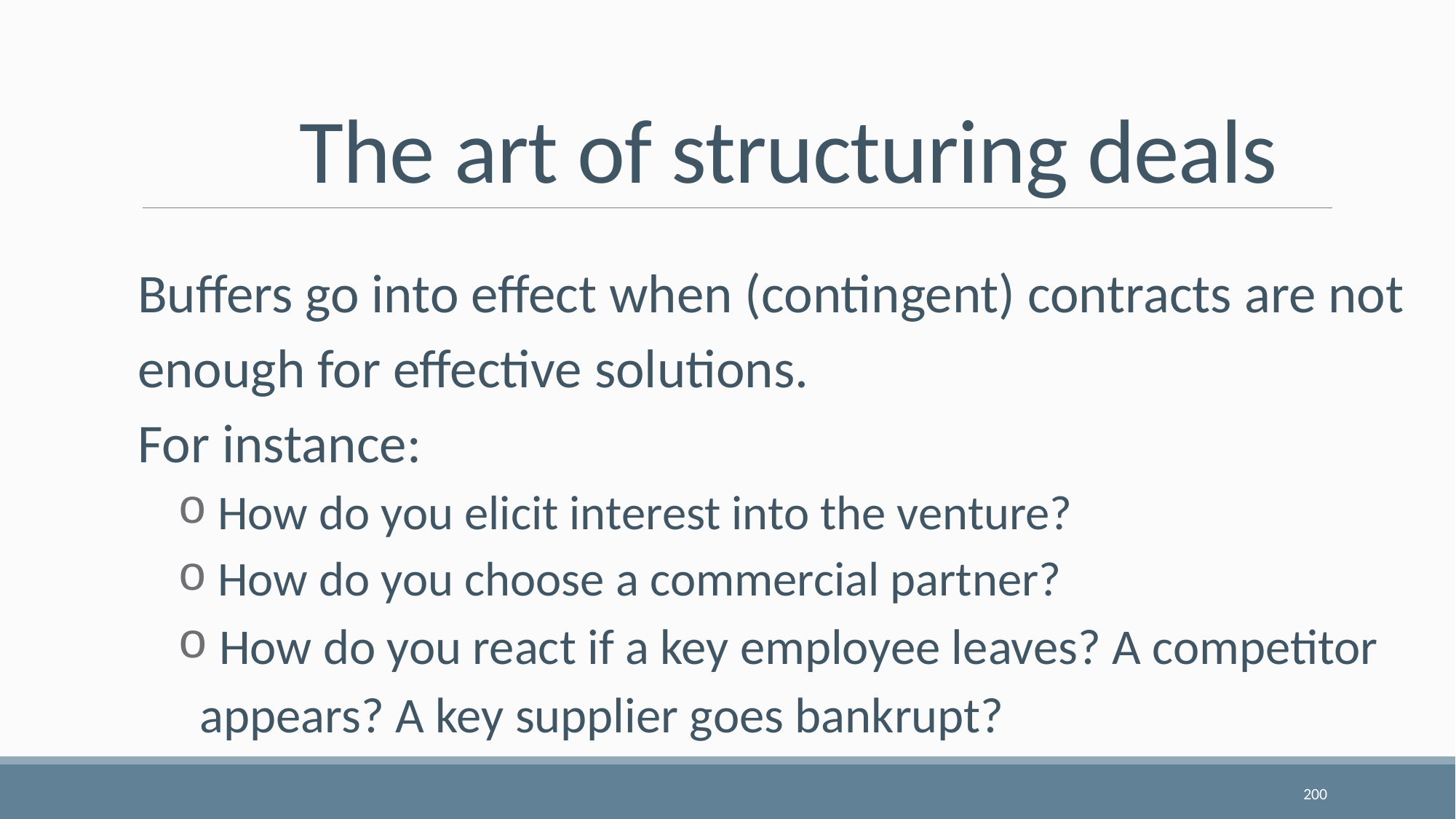

# The art of structuring deals
Buffers go into effect when (contingent) contracts are not enough for effective solutions.
For instance:
 How do you elicit interest into the venture?
 How do you choose a commercial partner?
 How do you react if a key employee leaves? A competitor appears? A key supplier goes bankrupt?
200